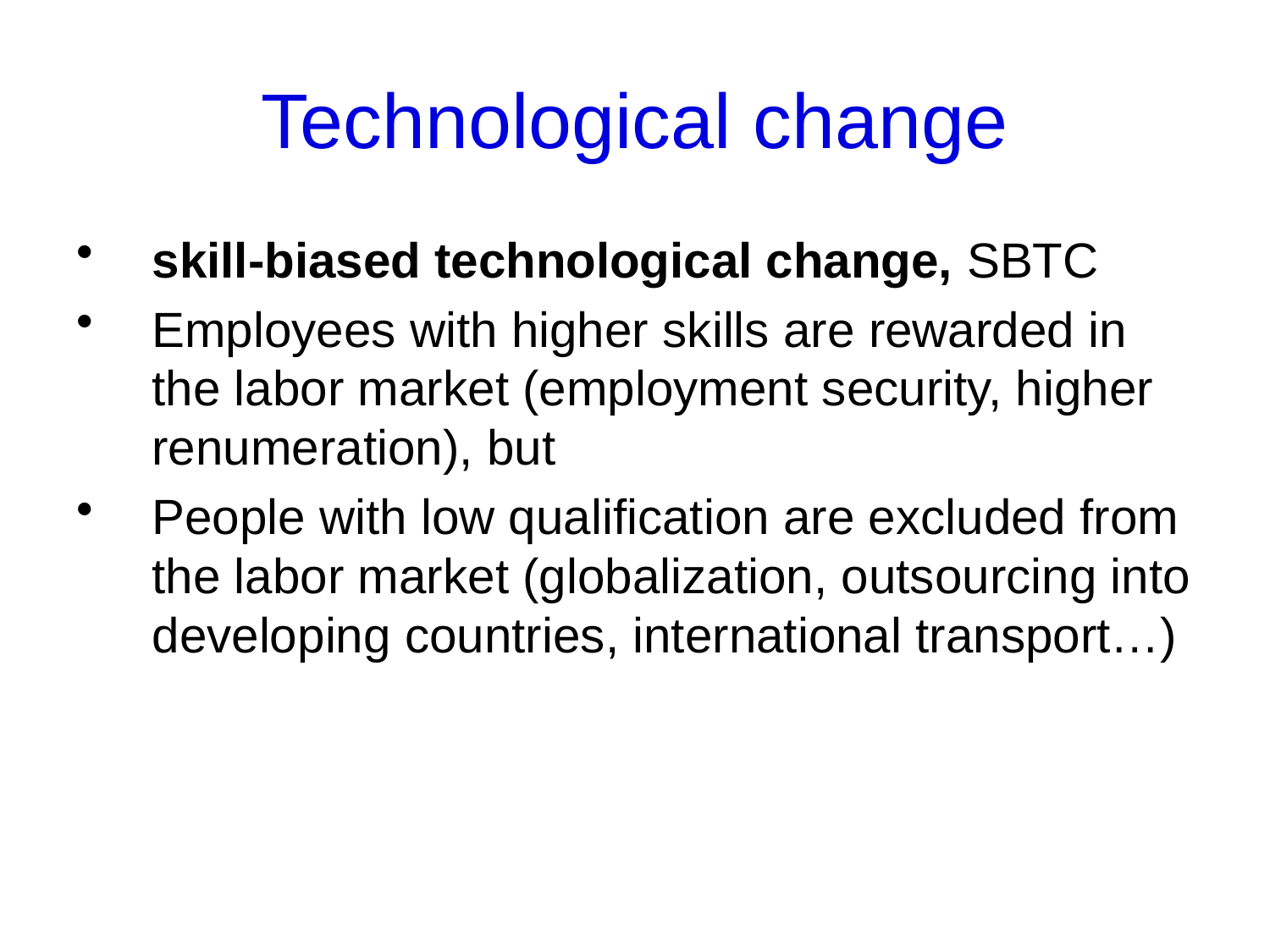

# Technological change
skill-biased technological change, SBTC
Employees with higher skills are rewarded in the labor market (employment security, higher renumeration), but
People with low qualification are excluded from the labor market (globalization, outsourcing into developing countries, international transport…)